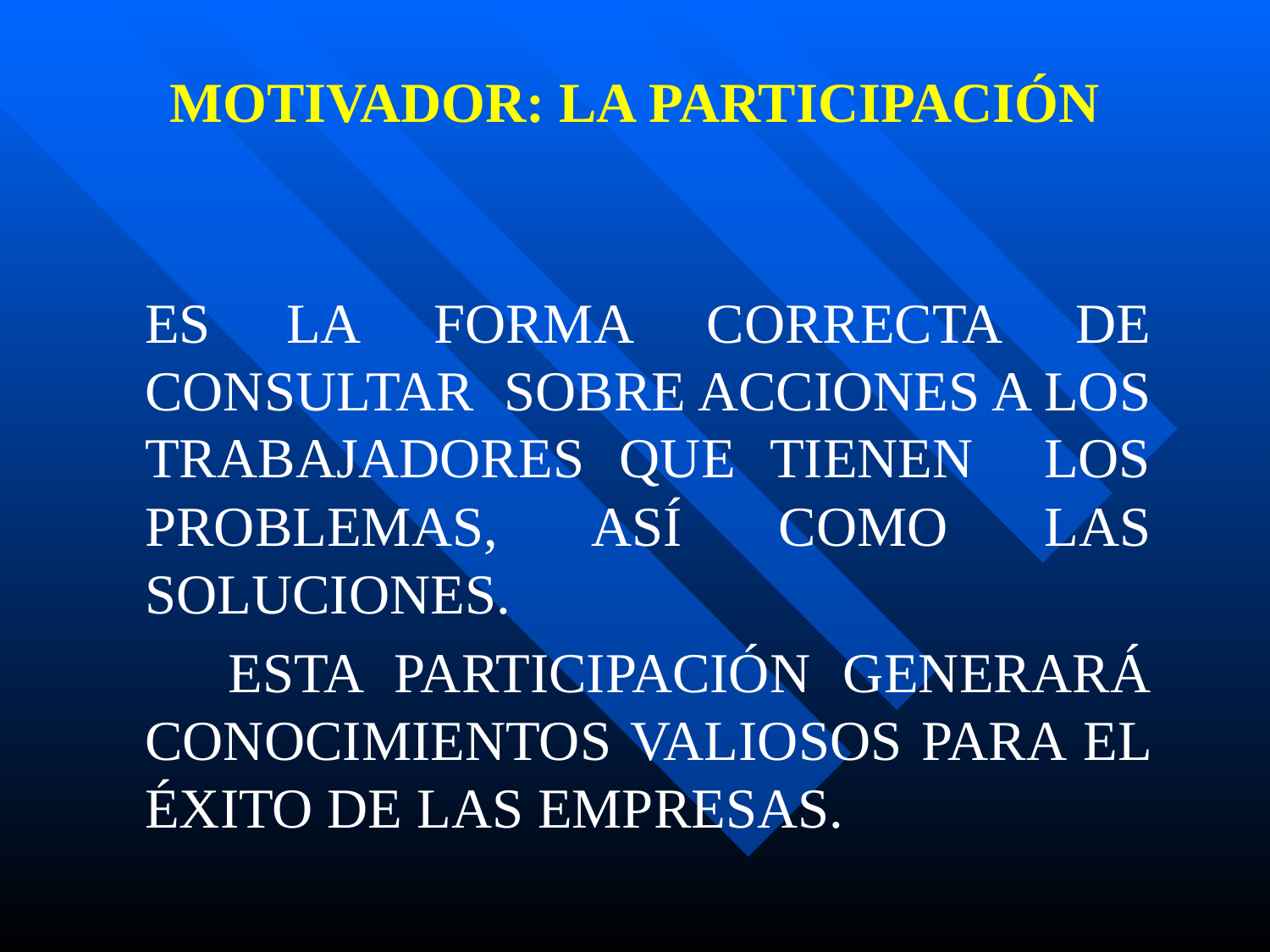

# MOTIVADOR: LA PARTICIPACIÓN
	ES LA FORMA CORRECTA DE CONSULTAR  SOBRE ACCIONES A LOS TRABAJADORES QUE TIENEN  LOS PROBLEMAS, ASÍ COMO LAS SOLUCIONES.
    ESTA PARTICIPACIÓN GENERARÁ CONOCIMIENTOS VALIOSOS PARA EL ÉXITO DE LAS EMPRESAS.